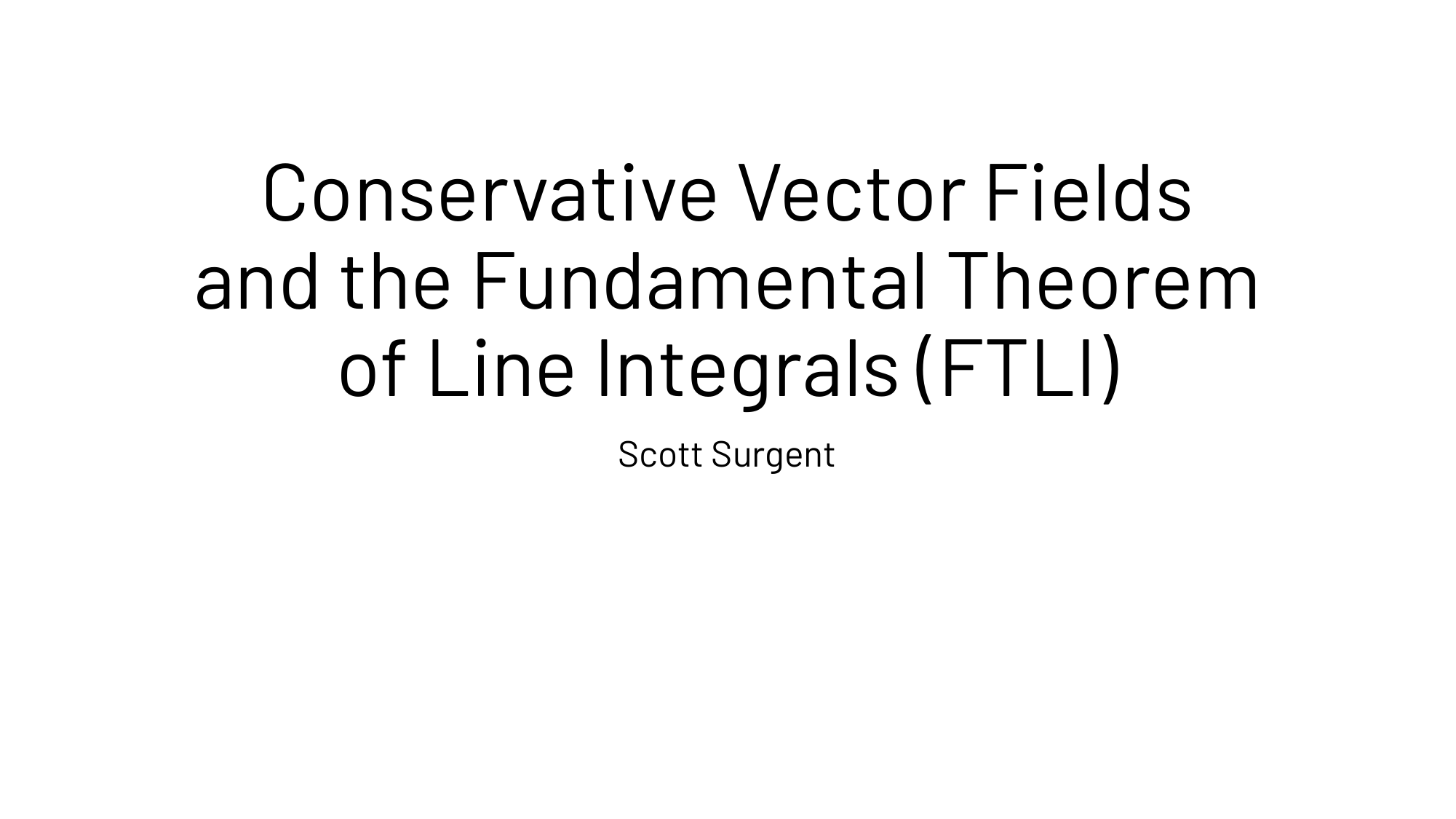

# Conservative Vector Fields and the Fundamental Theorem of Line Integrals (FTLI)
Scott Surgent